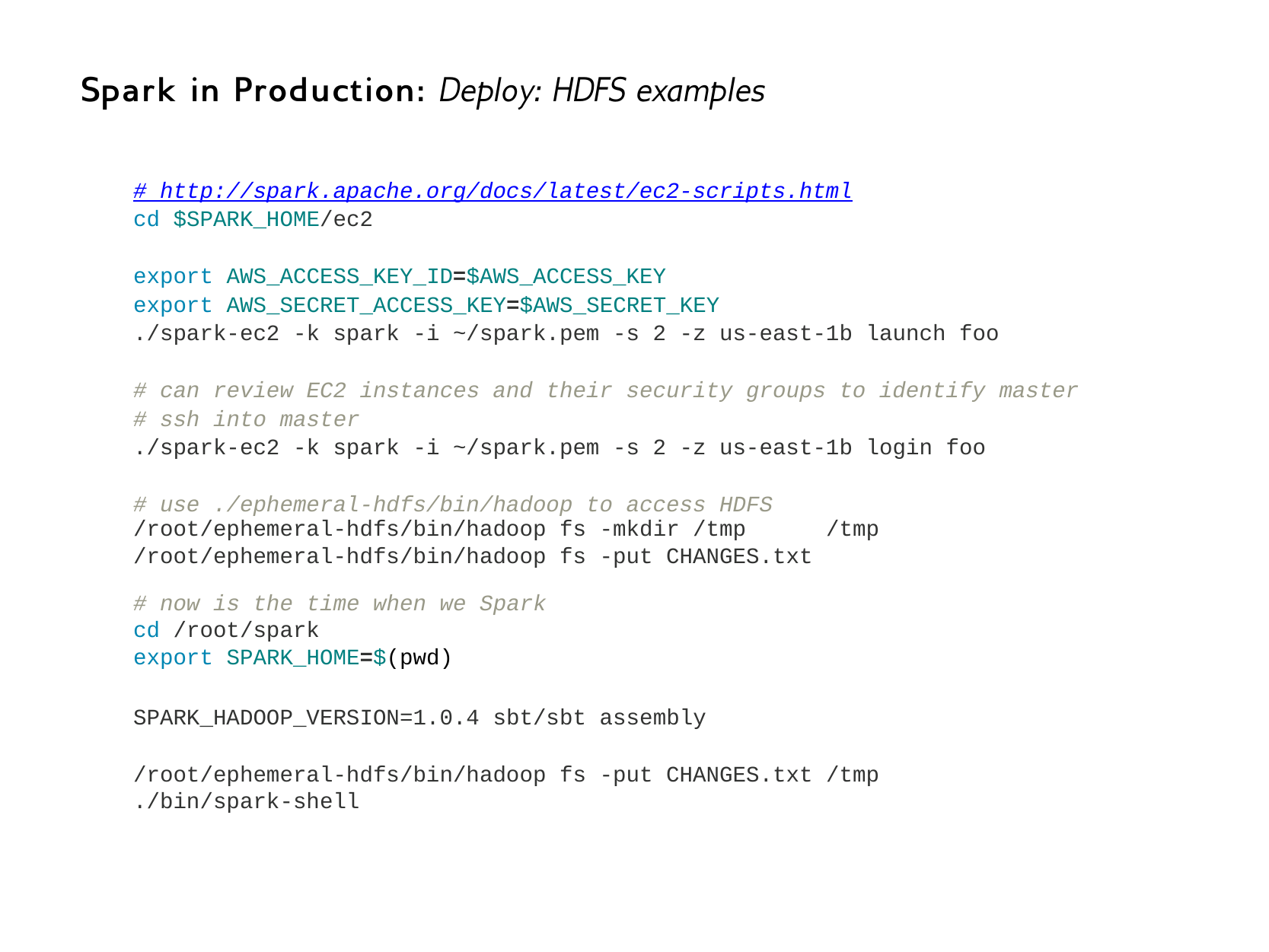

# Spark in Production: Deploy: HDFS examples
# http://spark.apache.org/docs/latest/ec2-scripts.html
cd $SPARK_HOME/ec2

export AWS_ACCESS_KEY_ID=$AWS_ACCESS_KEY
export AWS_SECRET_ACCESS_KEY=$AWS_SECRET_KEY
./spark-ec2 -k spark -i ~/spark.pem -s 2 -z us-east-1b launch foo

# can review EC2 instances and their security groups to identify master
# ssh into master
./spark-ec2 -k spark -i ~/spark.pem -s 2 -z us-east-1b login foo

# use ./ephemeral-hdfs/bin/hadoop to access HDFS
| /root/ephemeral-hdfs/bin/hadoop fs /root/ephemeral-hdfs/bin/hadoop fs | -mkdir /tmp -put CHANGES.txt | /tmp |
| --- | --- | --- |
| # now is the time when we Spark cd /root/spark export SPARK\_HOME=$(pwd) |  |  |
| SPARK\_HADOOP\_VERSION=1.0.4 sbt/sbt | assembly |  |
| /root/ephemeral-hdfs/bin/hadoop fs ./bin/spark-shell | -put CHANGES.txt | /tmp |